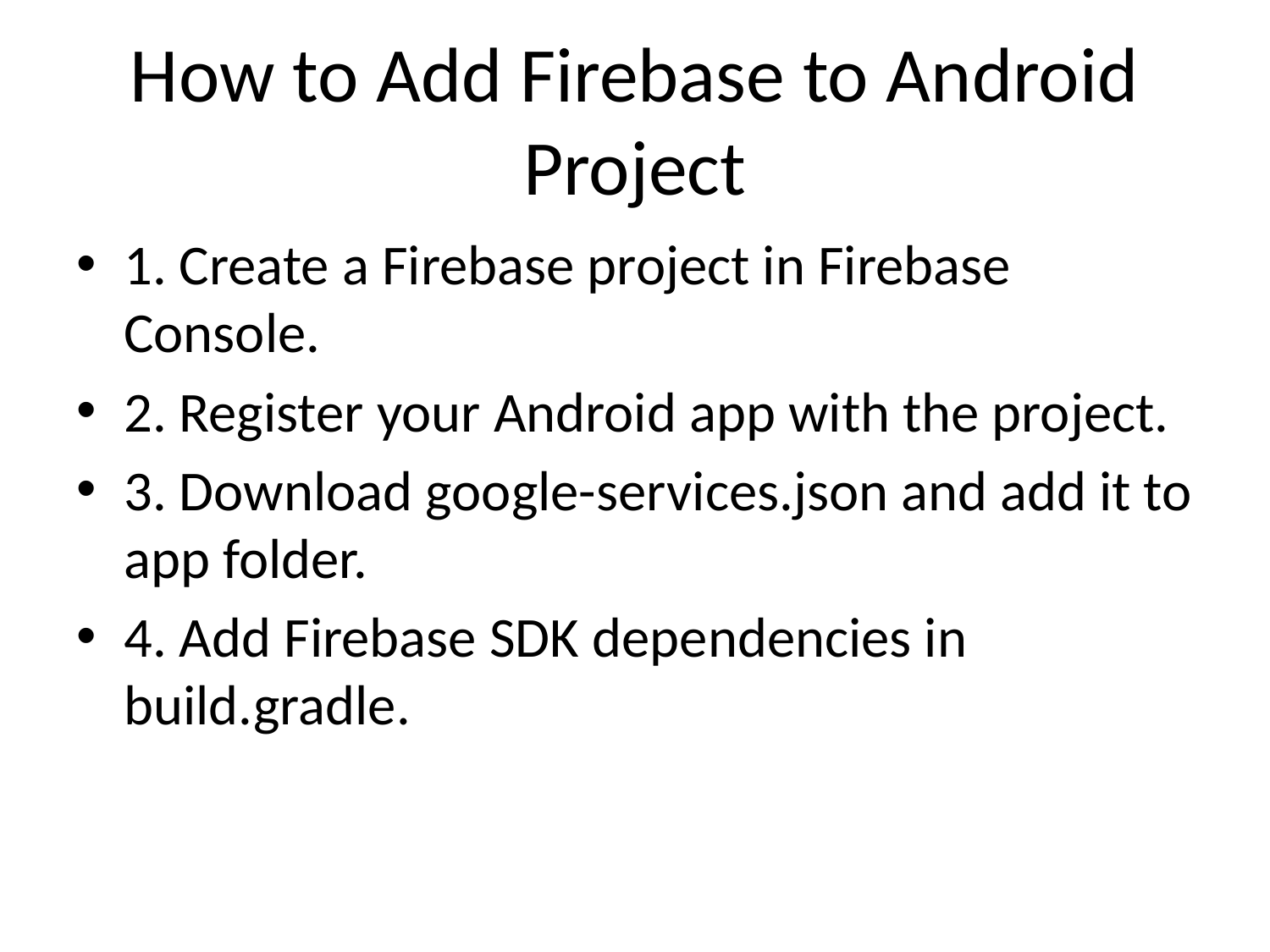

# How to Add Firebase to Android Project
1. Create a Firebase project in Firebase Console.
2. Register your Android app with the project.
3. Download google-services.json and add it to app folder.
4. Add Firebase SDK dependencies in build.gradle.